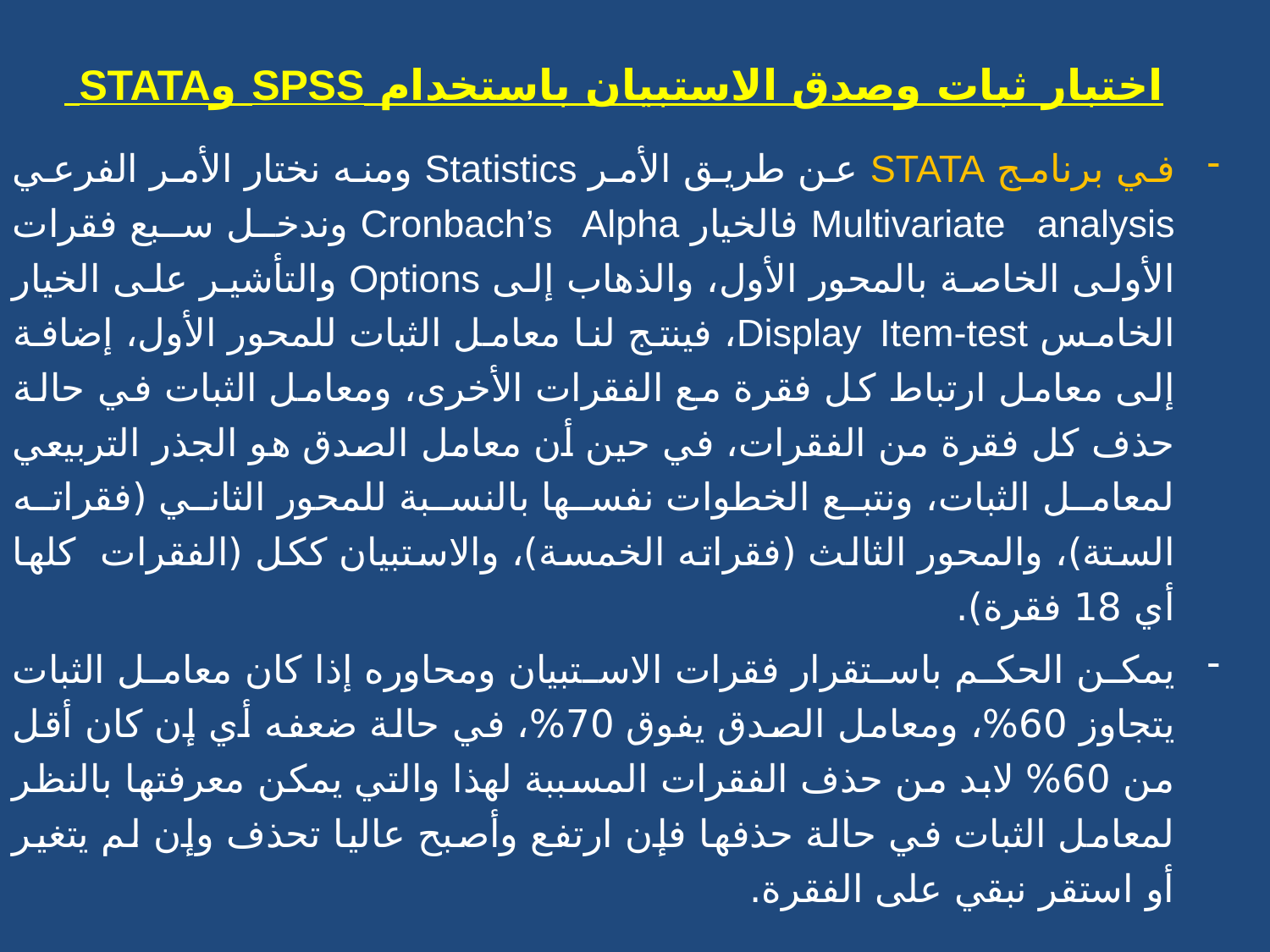

اختبار ثبات وصدق الاستبيان باستخدام SPSS وSTATA
في برنامج STATA عن طريق الأمر Statistics ومنه نختار الأمر الفرعي Multivariate analysis فالخيار Cronbach’s Alpha وندخل سبع فقرات الأولى الخاصة بالمحور الأول، والذهاب إلى Options والتأشير على الخيار الخامس Display Item-test، فينتج لنا معامل الثبات للمحور الأول، إضافة إلى معامل ارتباط كل فقرة مع الفقرات الأخرى، ومعامل الثبات في حالة حذف كل فقرة من الفقرات، في حين أن معامل الصدق هو الجذر التربيعي لمعامل الثبات، ونتبع الخطوات نفسها بالنسبة للمحور الثاني (فقراته الستة)، والمحور الثالث (فقراته الخمسة)، والاستبيان ككل (الفقرات  كلها أي 18 فقرة).
يمكن الحكم باستقرار فقرات الاستبيان ومحاوره إذا كان معامل الثبات يتجاوز 60%، ومعامل الصدق يفوق 70%، في حالة ضعفه أي إن كان أقل من 60% لابد من حذف الفقرات المسببة لهذا والتي يمكن معرفتها بالنظر لمعامل الثبات في حالة حذفها فإن ارتفع وأصبح عاليا تحذف وإن لم يتغير أو استقر نبقي على الفقرة.